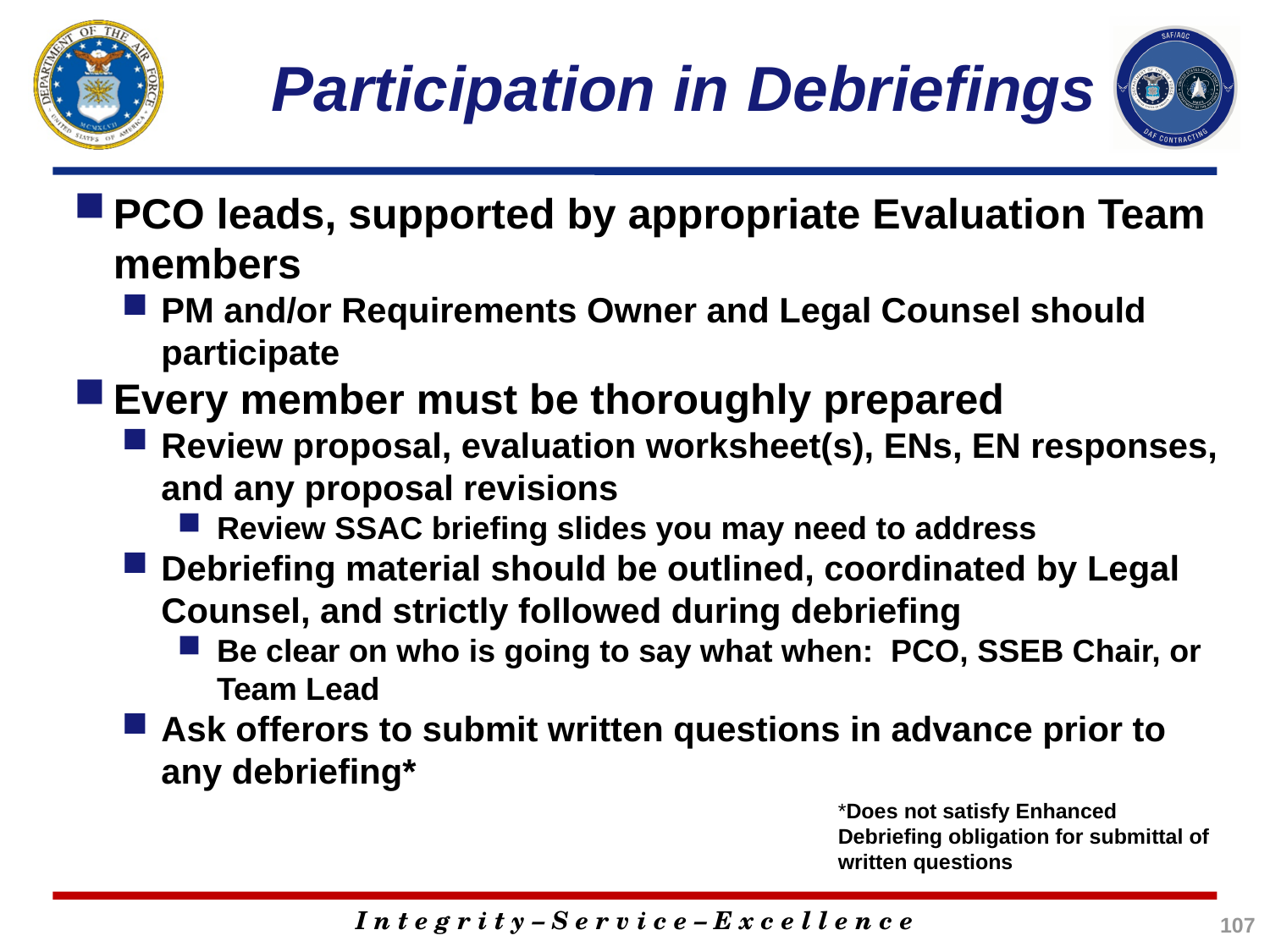

# Participation in Debriefings
PCO leads, supported by appropriate Evaluation Team members
PM and/or Requirements Owner and Legal Counsel should participate
Every member must be thoroughly prepared
Review proposal, evaluation worksheet(s), ENs, EN responses, and any proposal revisions
Review SSAC briefing slides you may need to address
Debriefing material should be outlined, coordinated by Legal Counsel, and strictly followed during debriefing
Be clear on who is going to say what when:  PCO, SSEB Chair, or Team Lead
Ask offerors to submit written questions in advance prior to any debriefing*
*Does not satisfy Enhanced Debriefing obligation for submittal of written questions
107